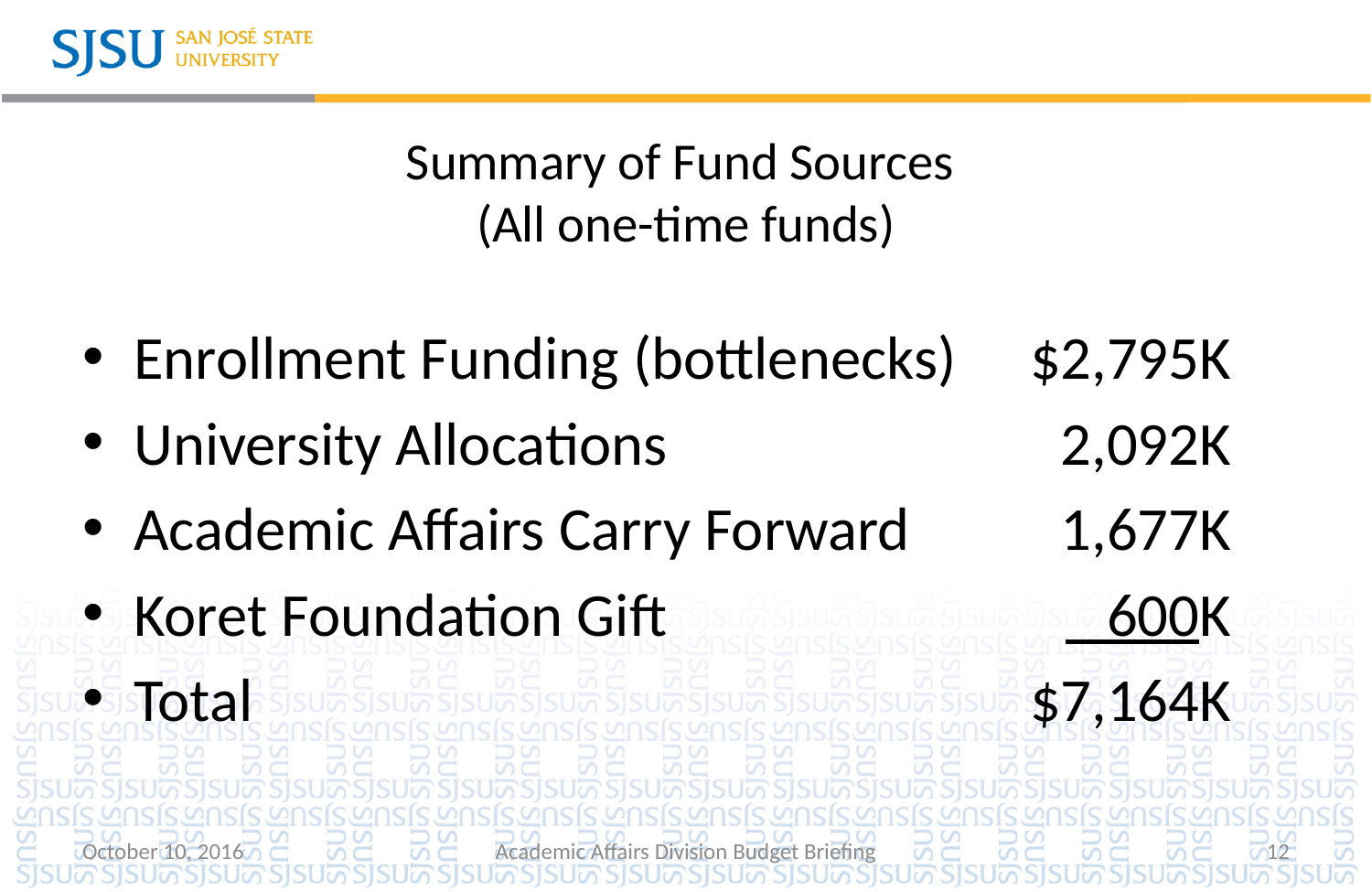

# Summary of Fund Sources (All one-time funds)
Enrollment Funding (bottlenecks)	$2,795K
University Allocations	2,092K
Academic Affairs Carry Forward	1,677K
Koret Foundation Gift	   600K
Total	$7,164K
October 10, 2016
Academic Affairs Division Budget Briefing
12